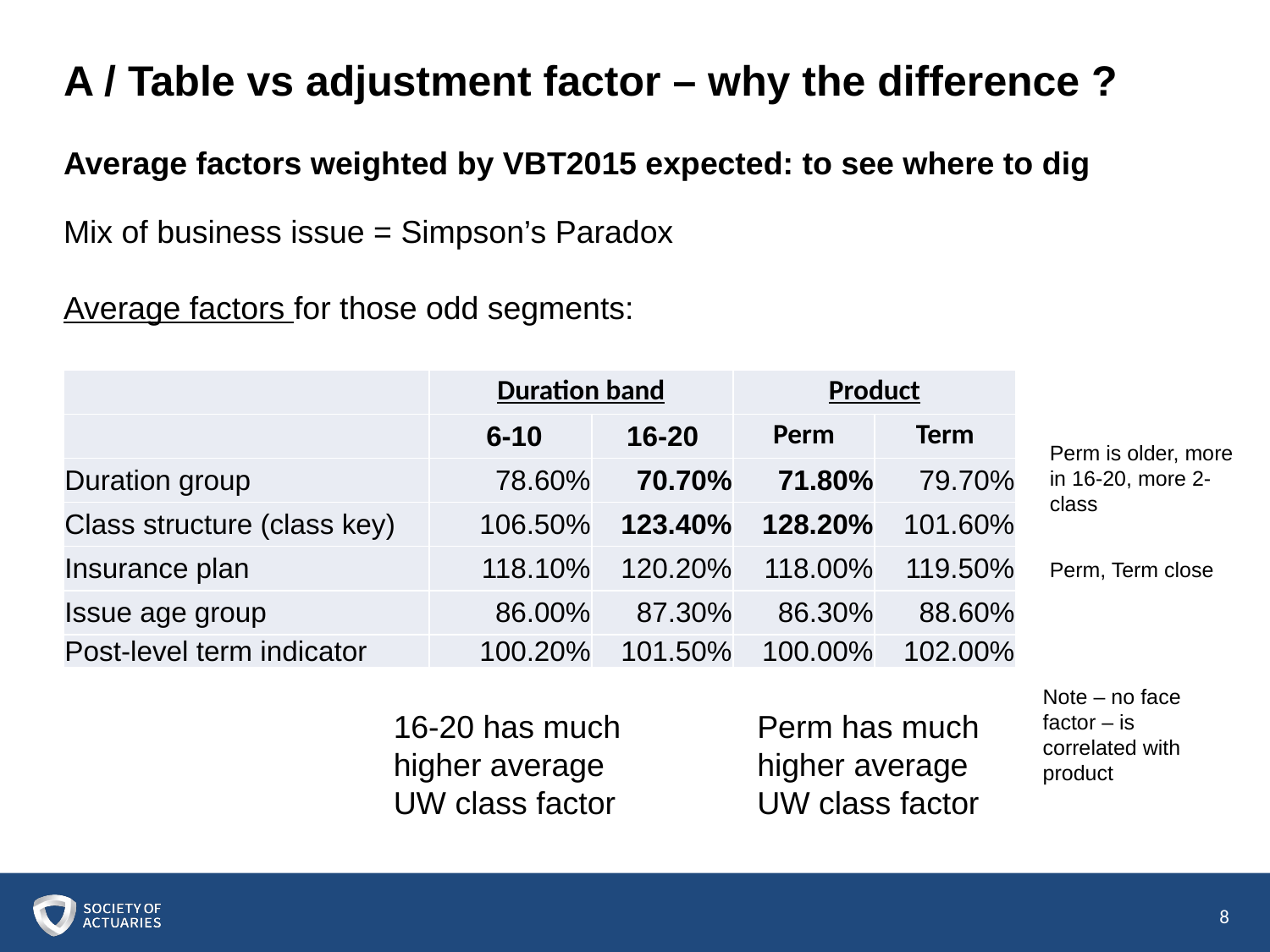

# A / Table vs adjustment factor – why the difference ? Average factors weighted by VBT2015 expected: to see where to dig
Mix of business issue = Simpson’s Paradox

Average factors for those odd segments:

|  | Duration band |  | Product |  |
| --- | --- | --- | --- | --- |
|  | 6-10 | 16-20 | Perm | Term |
| Duration group | 78.60% | 70.70% | 71.80% | 79.70% |
| Class structure (class key) | 106.50% | 123.40% | 128.20% | 101.60% |
| Insurance plan | 118.10% | 120.20% | 118.00% | 119.50% |
| Issue age group | 86.00% | 87.30% | 86.30% | 88.60% |
| Post-level term indicator | 100.20% | 101.50% | 100.00% | 102.00% |
Perm is older, more in 16-20, more 2-class
Perm, Term close
Note – no face factor – is correlated with product
16-20 has much higher average UW class factor
Perm has much higher average UW class factor
8